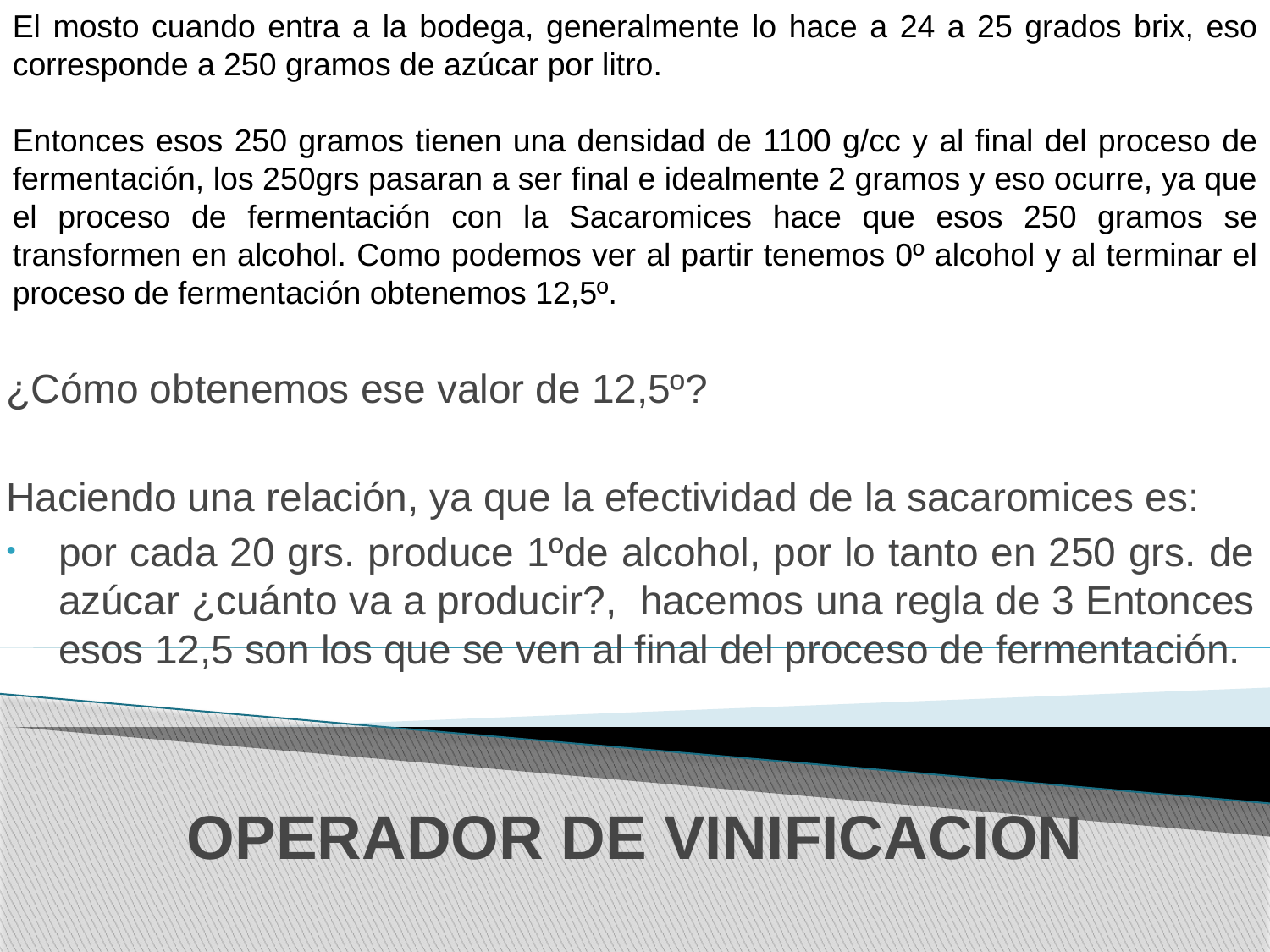

El mosto cuando entra a la bodega, generalmente lo hace a 24 a 25 grados brix, eso corresponde a 250 gramos de azúcar por litro.

Entonces esos 250 gramos tienen una densidad de 1100 g/cc y al final del proceso de fermentación, los 250grs pasaran a ser final e idealmente 2 gramos y eso ocurre, ya que el proceso de fermentación con la Sacaromices hace que esos 250 gramos se transformen en alcohol. Como podemos ver al partir tenemos 0º alcohol y al terminar el proceso de fermentación obtenemos 12,5º.
¿Cómo obtenemos ese valor de 12,5º?

Haciendo una relación, ya que la efectividad de la sacaromices es:
por cada 20 grs. produce 1ºde alcohol, por lo tanto en 250 grs. de azúcar ¿cuánto va a producir?,  hacemos una regla de 3 Entonces esos 12,5 son los que se ven al final del proceso de fermentación.

# OPERADOR DE VINIFICACION